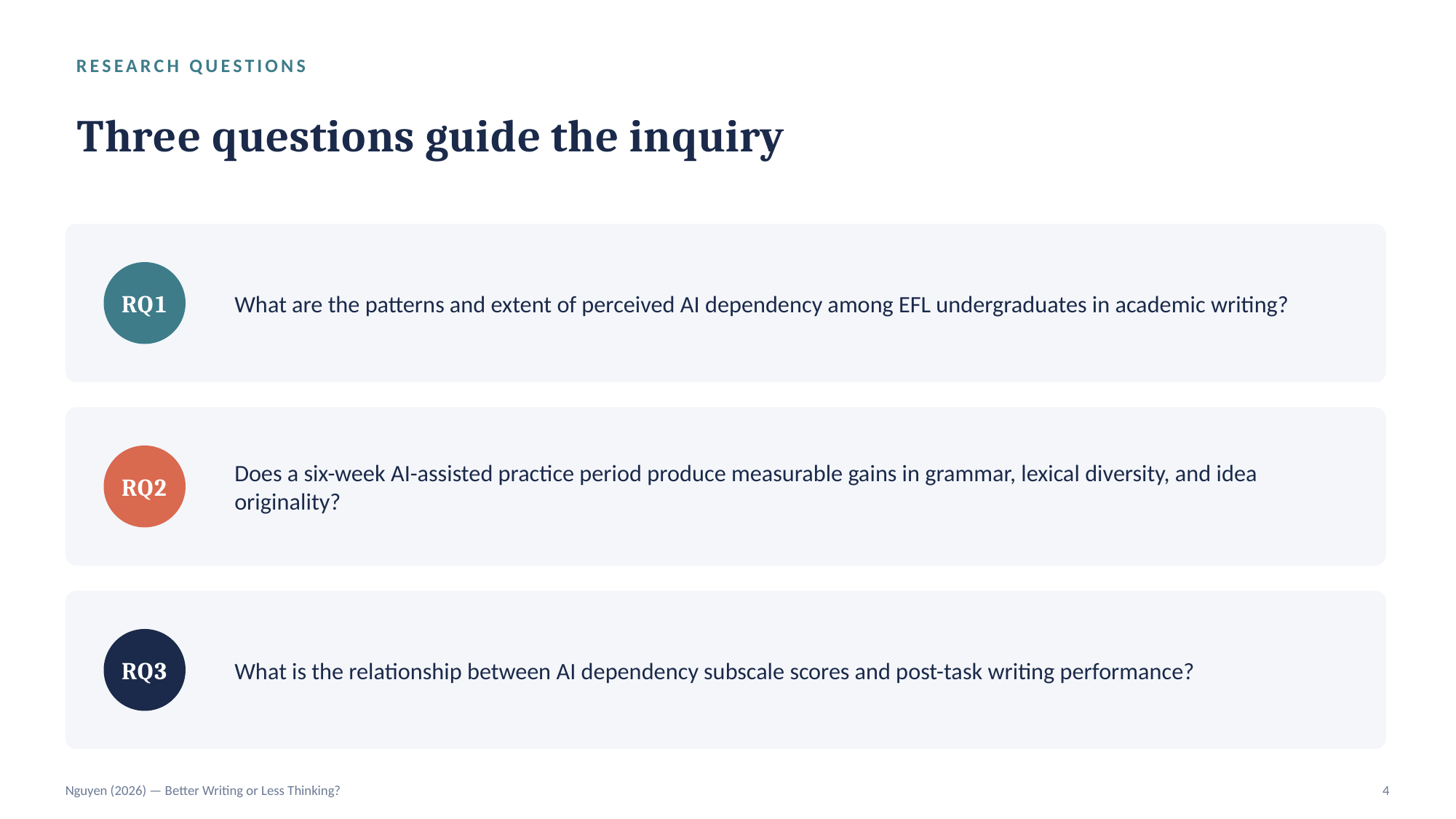

RESEARCH QUESTIONS
Three questions guide the inquiry

What are the patterns and extent of perceived AI dependency among EFL undergraduates in academic writing?

RQ1

Does a six-week AI-assisted practice period produce measurable gains in grammar, lexical diversity, and idea originality?

RQ2

What is the relationship between AI dependency subscale scores and post-task writing performance?

RQ3
Nguyen (2026) — Better Writing or Less Thinking?
4